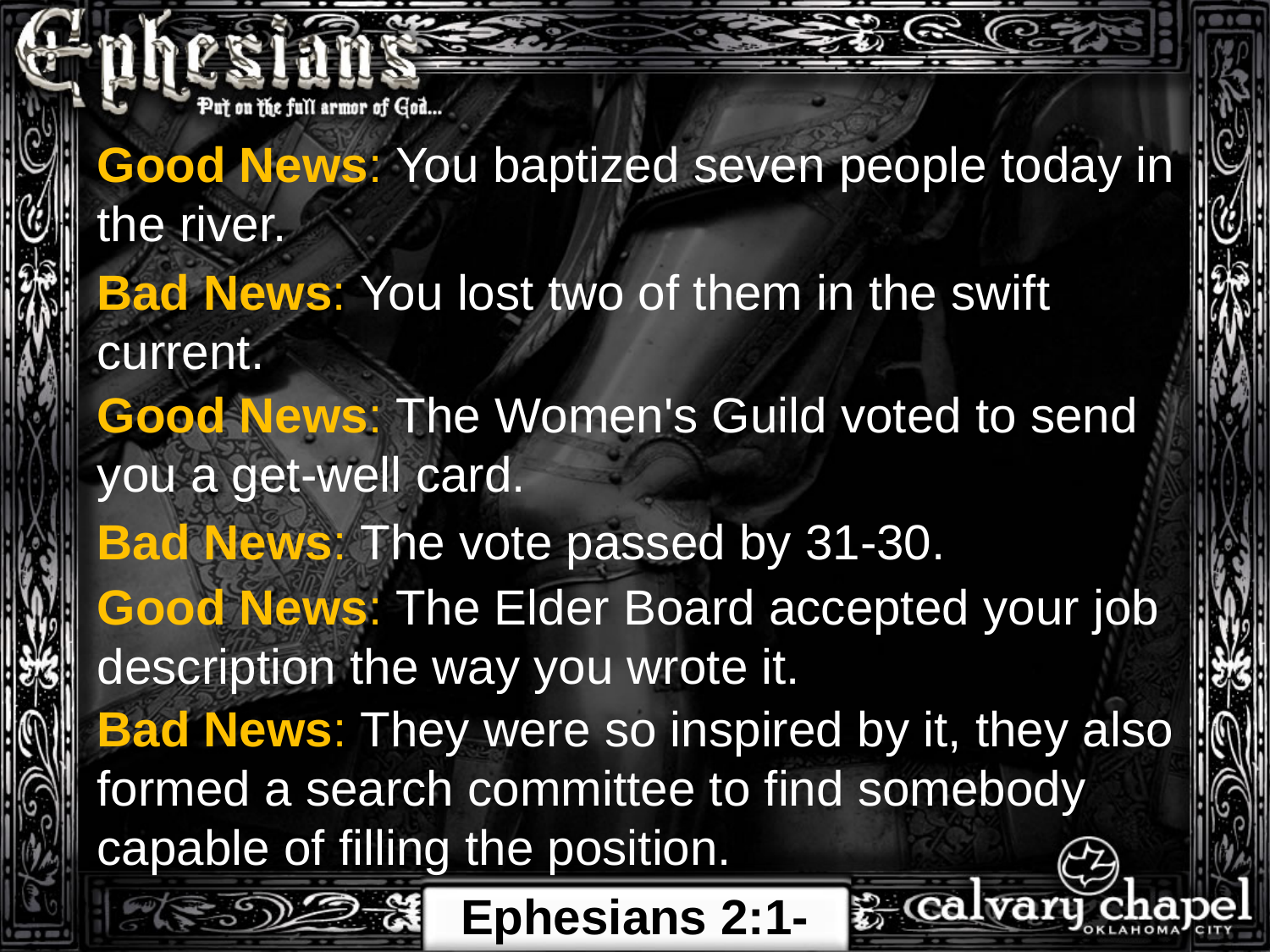

Good News: You baptized seven people today in the river.
Bad News: You lost two of them in the swift current.
Good News: The Women's Guild voted to send you a get-well card.
Bad News: The vote passed by 31-30.
Good News: The Elder Board accepted your job description the way you wrote it.
Bad News: They were so inspired by it, they also formed a search committee to find somebody capable of filling the position.
Ephesians 2:1-10